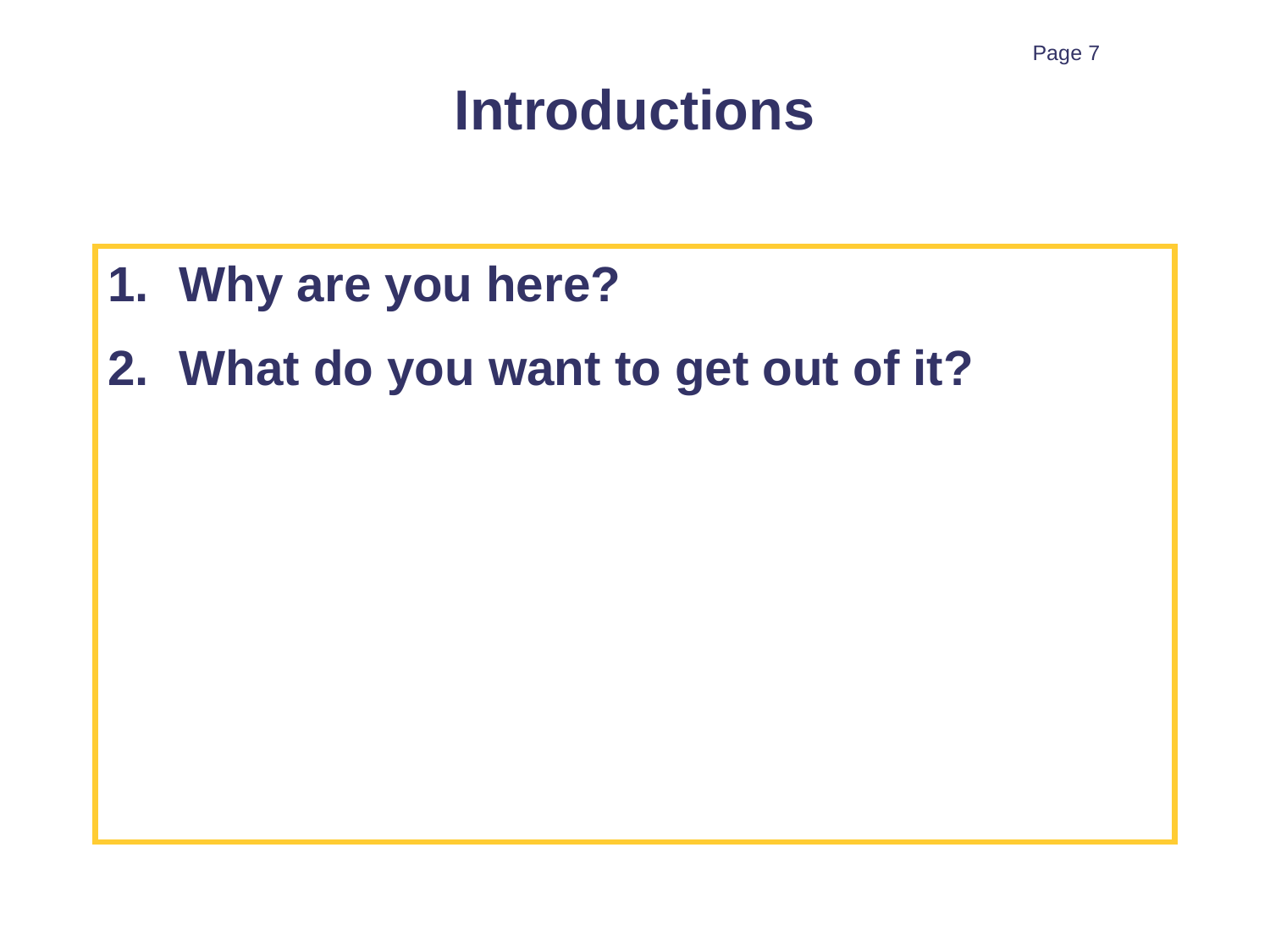

# Introductions
Why are you here?
What do you want to get out of it?